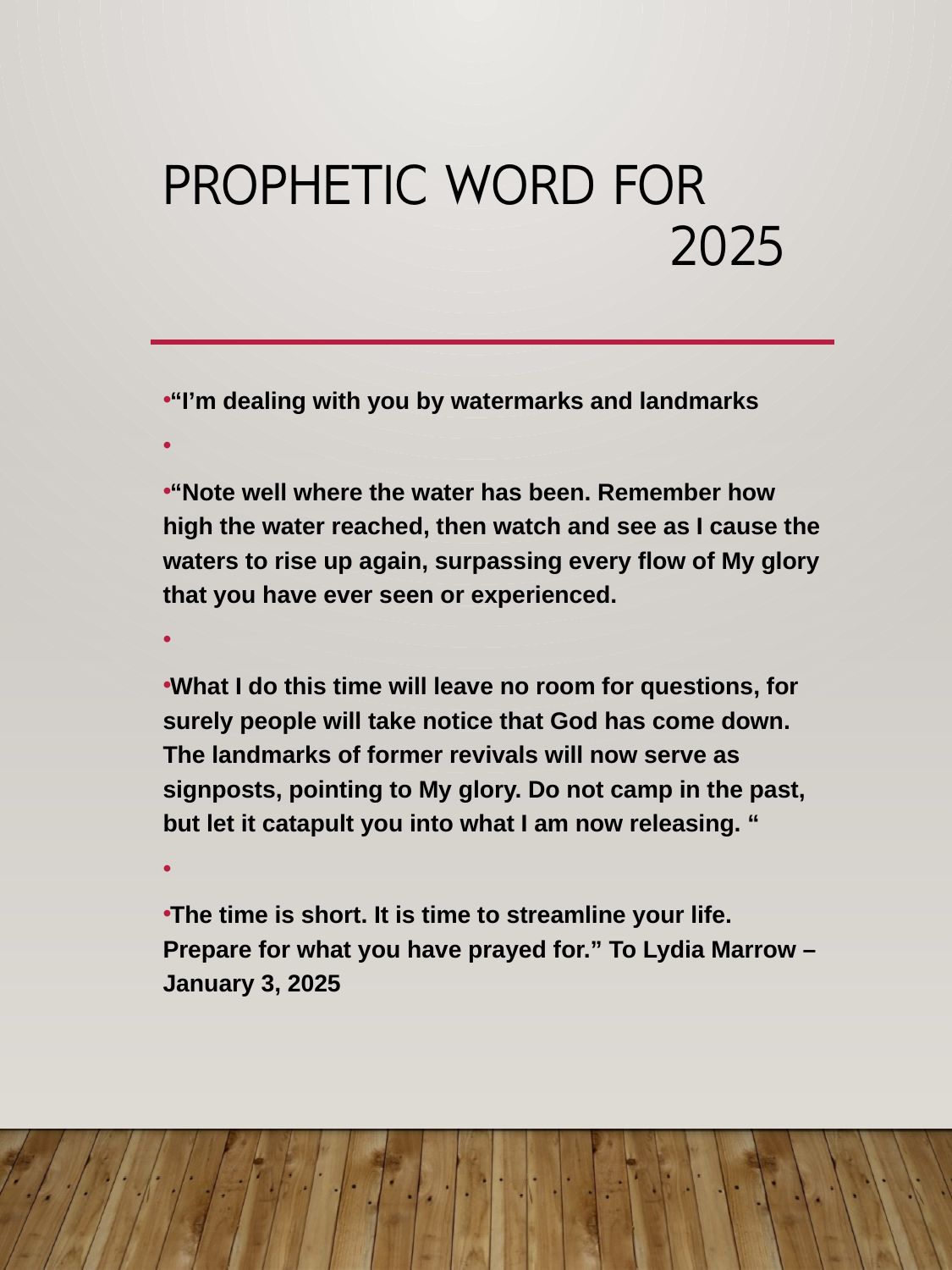

# Prophetic word for 2025
“I’m dealing with you by watermarks and landmarks

“Note well where the water has been. Remember how high the water reached, then watch and see as I cause the waters to rise up again, surpassing every flow of My glory that you have ever seen or experienced.

What I do this time will leave no room for questions, for surely people will take notice that God has come down. The landmarks of former revivals will now serve as signposts, pointing to My glory. Do not camp in the past, but let it catapult you into what I am now releasing. “

The time is short. It is time to streamline your life. Prepare for what you have prayed for.” To Lydia Marrow – January 3, 2025